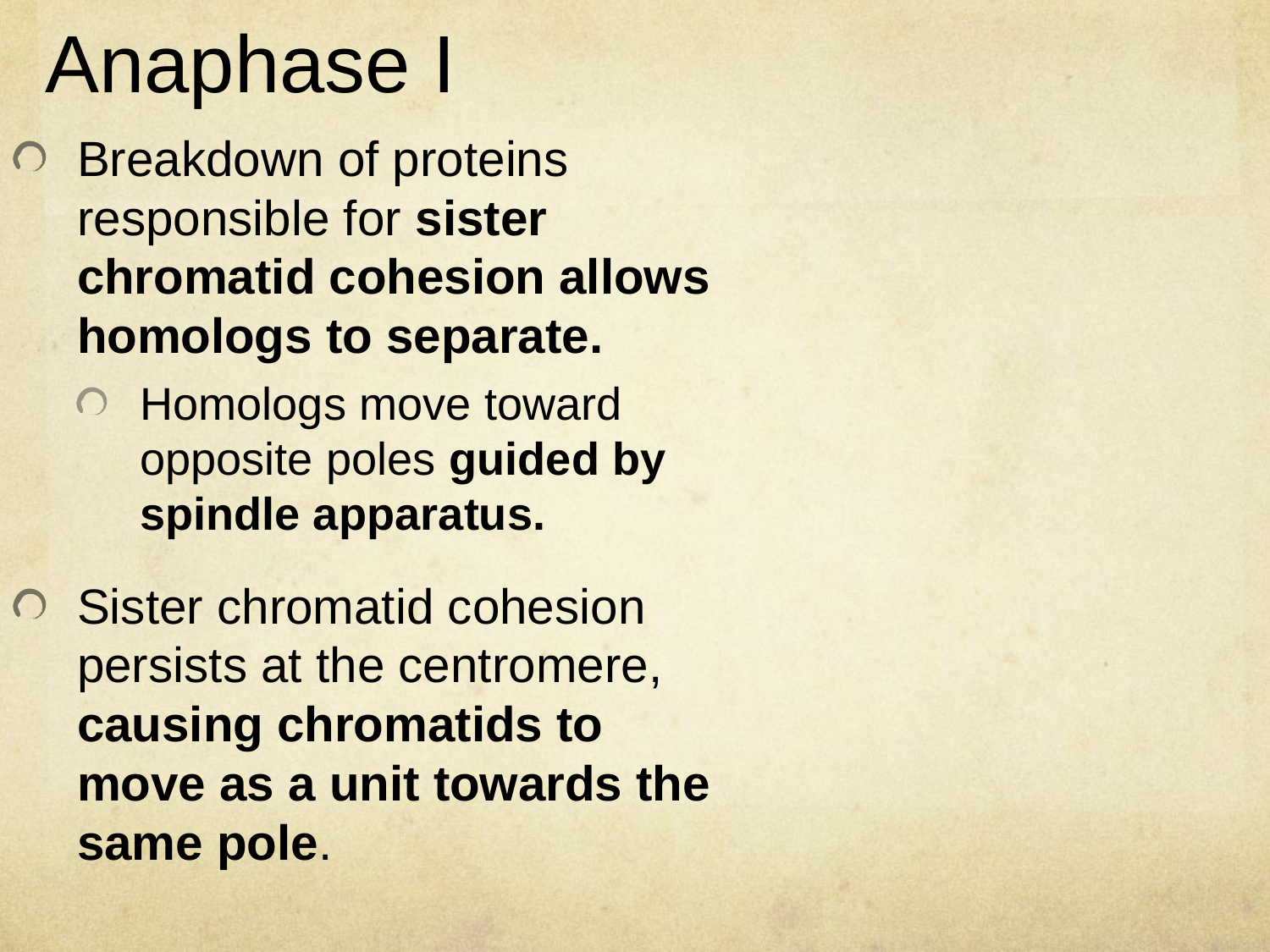

# Anaphase I
Breakdown of proteins responsible for sister chromatid cohesion allows homologs to separate.
Homologs move toward opposite poles guided by spindle apparatus.
Sister chromatid cohesion persists at the centromere, causing chromatids to move as a unit towards the same pole.